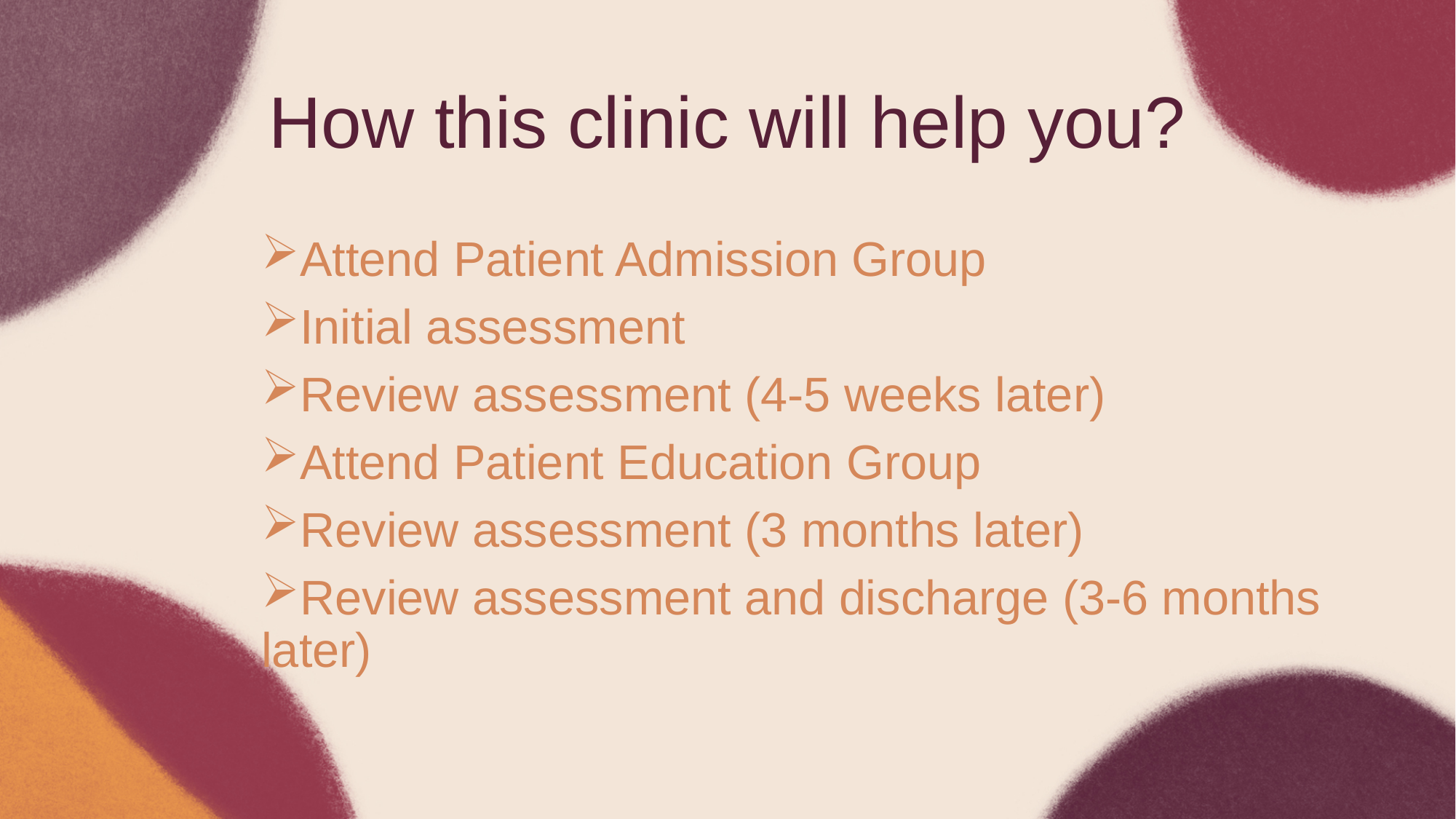

# How this clinic will help you?

Attend Patient Admission Group
Initial assessment
Review assessment (4-5 weeks later)
Attend Patient Education Group
Review assessment (3 months later)
Review assessment and discharge (3-6 months later)